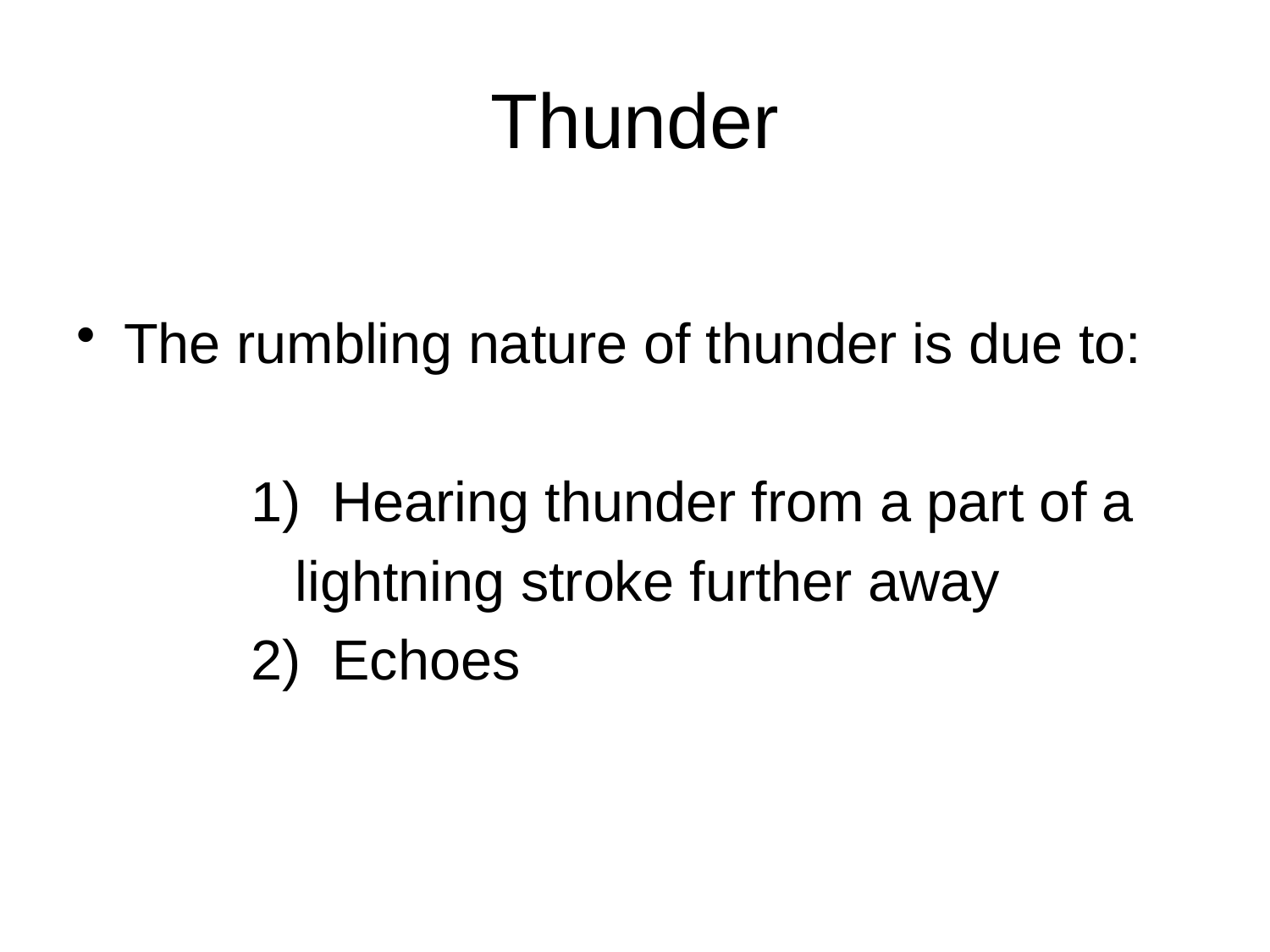

# Thunder

The rumbling nature of thunder is due to:

		1)  Hearing thunder from a part of a
              lightning stroke further away
		2)  Echoes